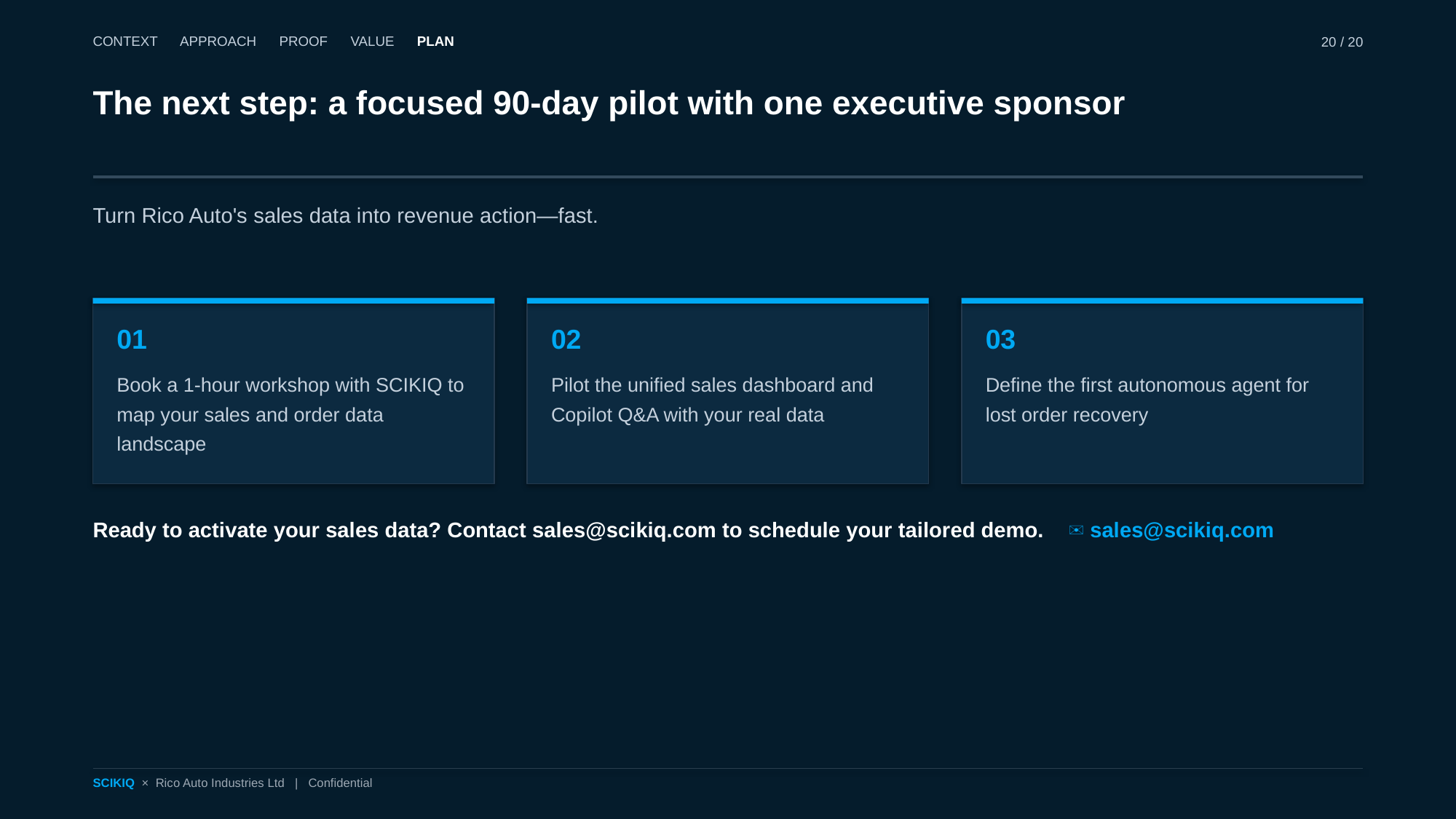

CONTEXT      APPROACH      PROOF      VALUE      PLAN
20 / 20
The next step: a focused 90-day pilot with one executive sponsor
Turn Rico Auto's sales data into revenue action—fast.

01
Book a 1-hour workshop with SCIKIQ to map your sales and order data landscape
02
Pilot the unified sales dashboard and Copilot Q&A with your real data
03
Define the first autonomous agent for lost order recovery
Ready to activate your sales data? Contact sales@scikiq.com to schedule your tailored demo.    ✉ sales@scikiq.com
SCIKIQ  ×  Rico Auto Industries Ltd   |   Confidential